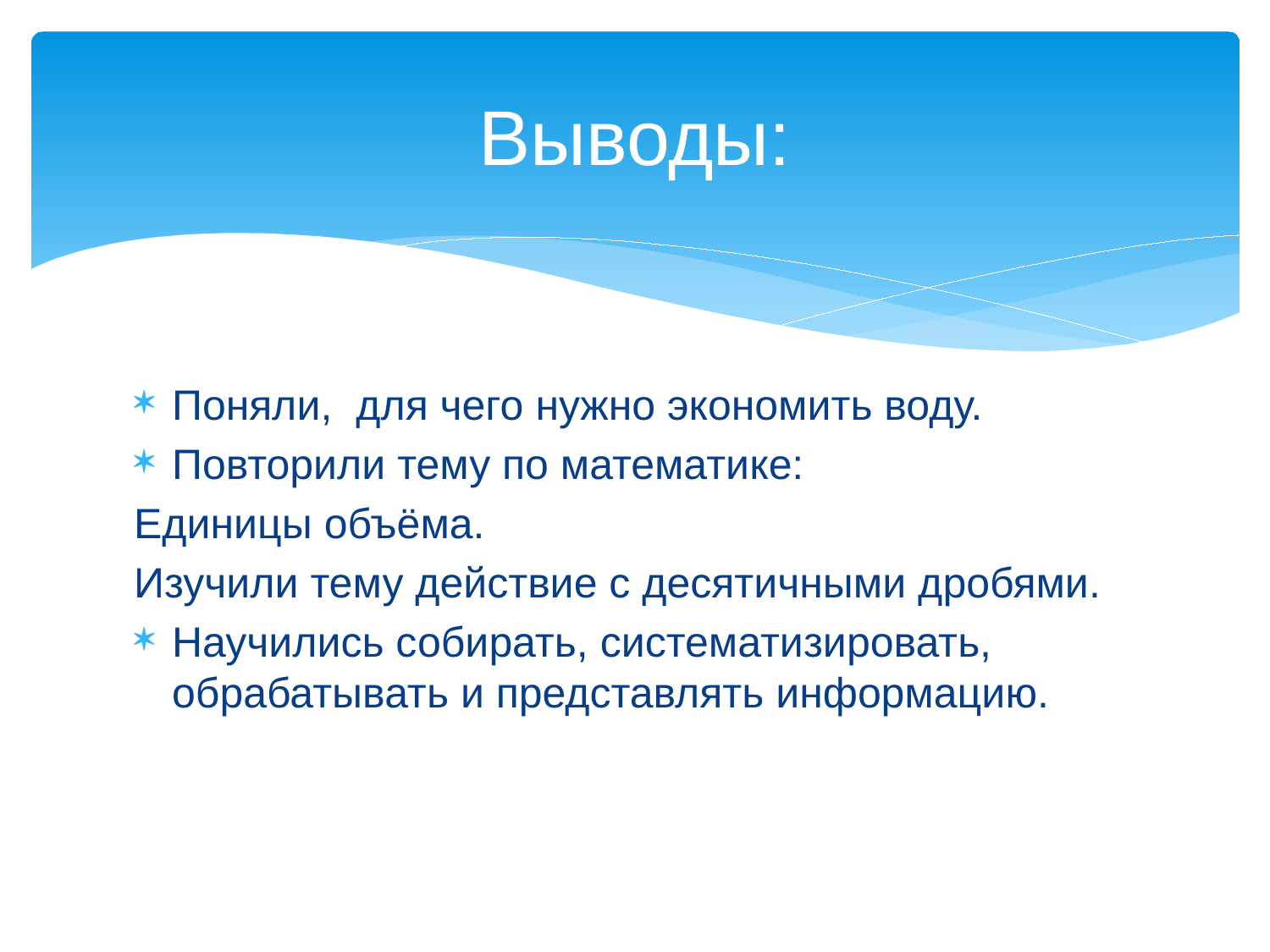

# Выводы:
Поняли,  для чего нужно экономить воду.
Повторили тему по математике:
Единицы объёма.
Изучили тему действие с десятичными дробями.
Научились собирать, систематизировать, обрабатывать и представлять информацию.